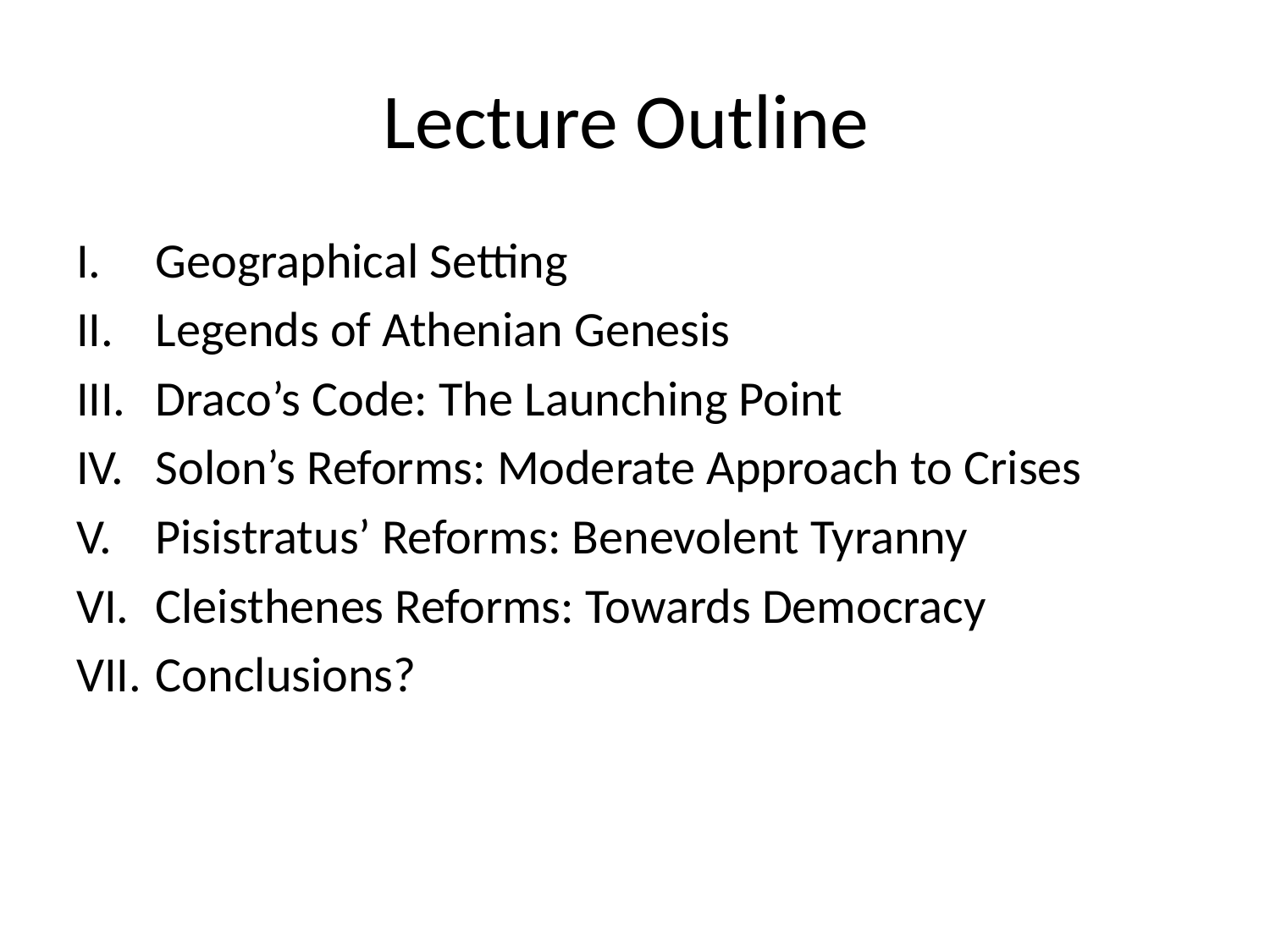

# Lecture Outline
Geographical Setting
Legends of Athenian Genesis
Draco’s Code: The Launching Point
Solon’s Reforms: Moderate Approach to Crises
Pisistratus’ Reforms: Benevolent Tyranny
Cleisthenes Reforms: Towards Democracy
Conclusions?